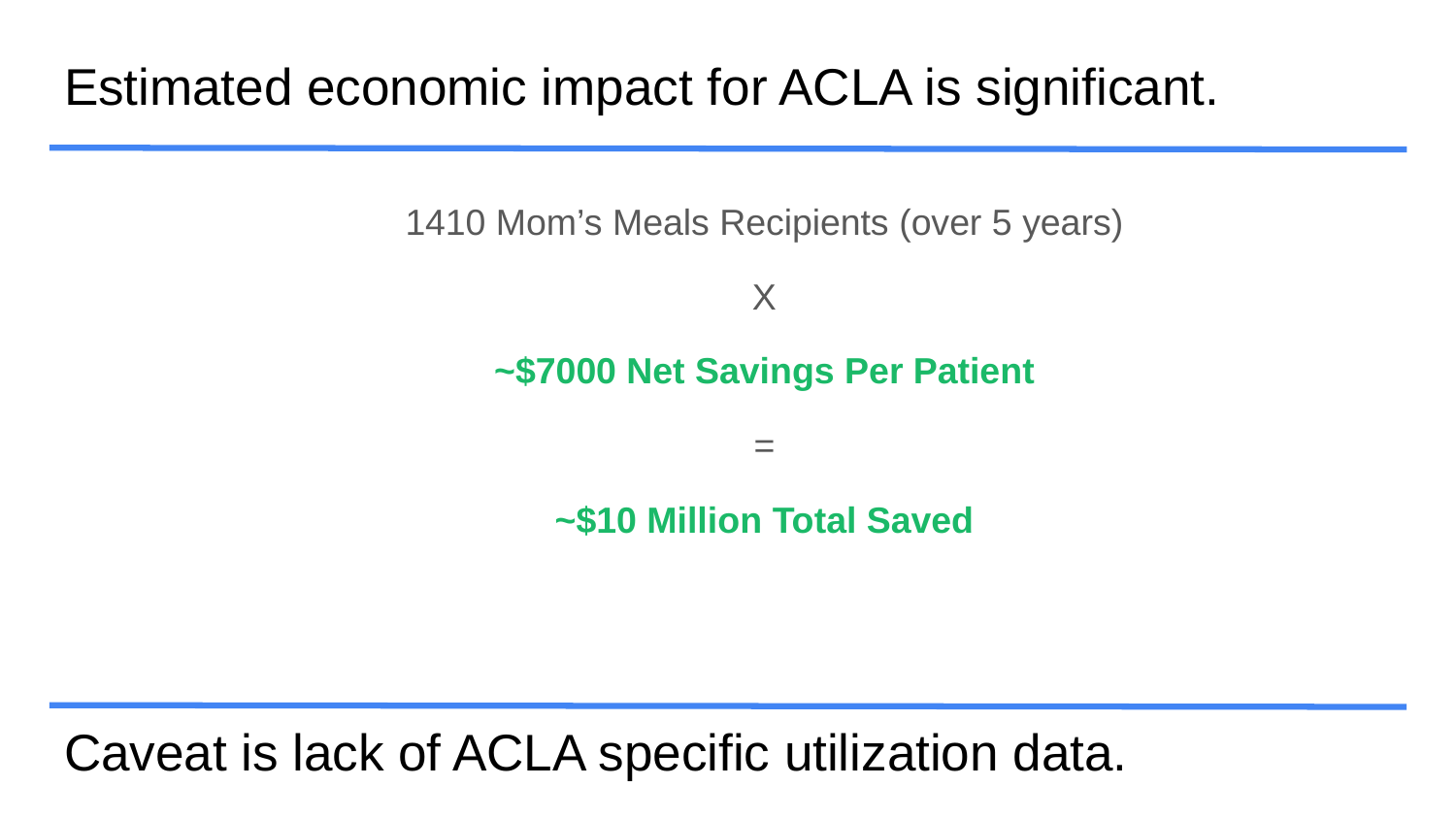

# Estimated economic impact for ACLA is significant.
1410 Mom’s Meals Recipients (over 5 years)
X
~$7000 Net Savings Per Patient
=
~$10 Million Total Saved

Caveat is lack of ACLA specific utilization data.